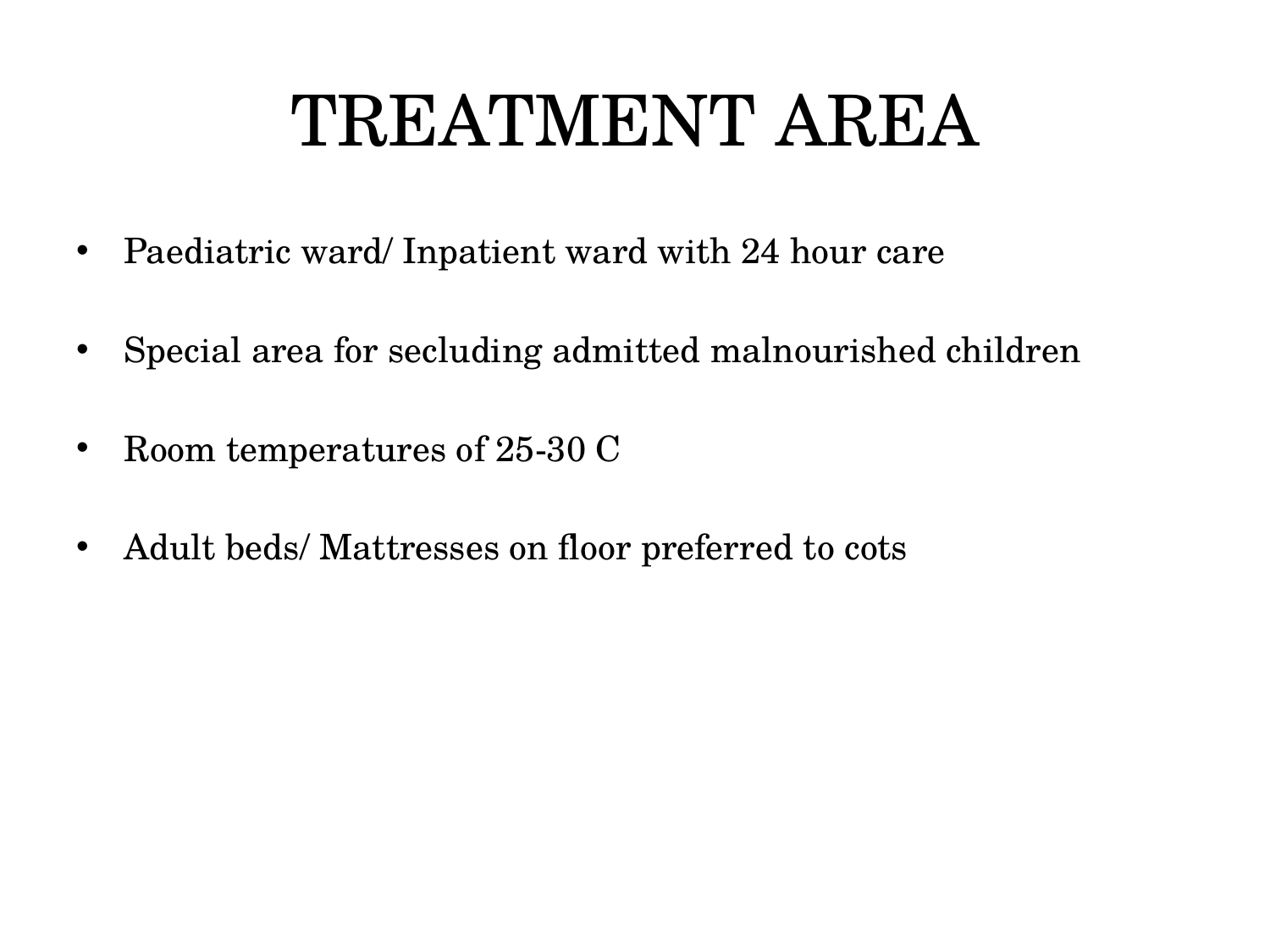

# TREATMENT AREA
Paediatric ward/ Inpatient ward with 24 hour care

Special area for secluding admitted malnourished children

Room temperatures of 25-30 C

Adult beds/ Mattresses on floor preferred to cots